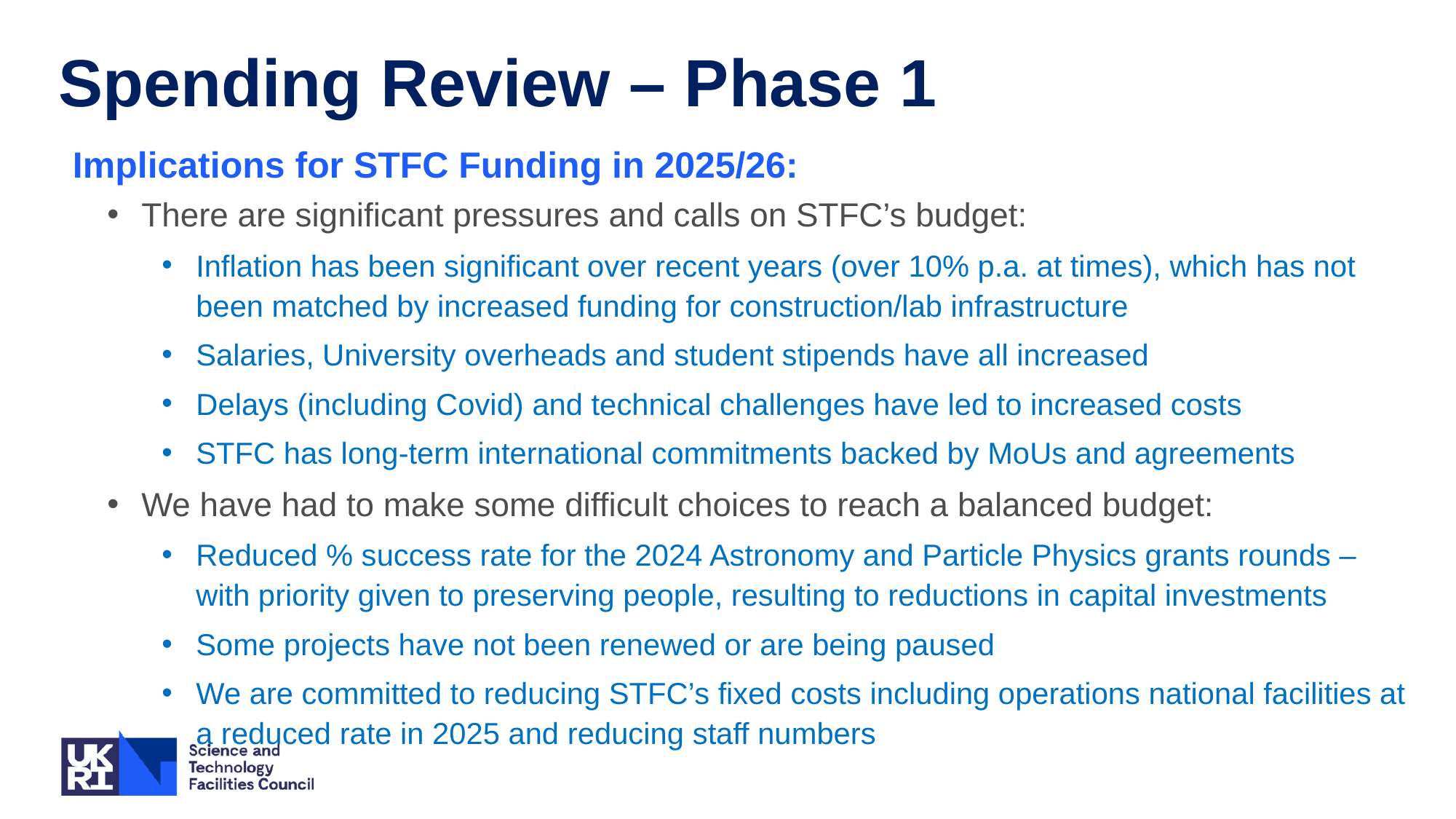

Spending Review – Phase 1
Implications for STFC Funding in 2025/26:
There are significant pressures and calls on STFC’s budget:
Inflation has been significant over recent years (over 10% p.a. at times), which has not been matched by increased funding for construction/lab infrastructure
Salaries, University overheads and student stipends have all increased
Delays (including Covid) and technical challenges have led to increased costs
STFC has long-term international commitments backed by MoUs and agreements
We have had to make some difficult choices to reach a balanced budget:
Reduced % success rate for the 2024 Astronomy and Particle Physics grants rounds – with priority given to preserving people, resulting to reductions in capital investments
Some projects have not been renewed or are being paused
We are committed to reducing STFC’s fixed costs including operations national facilities at a reduced rate in 2025 and reducing staff numbers